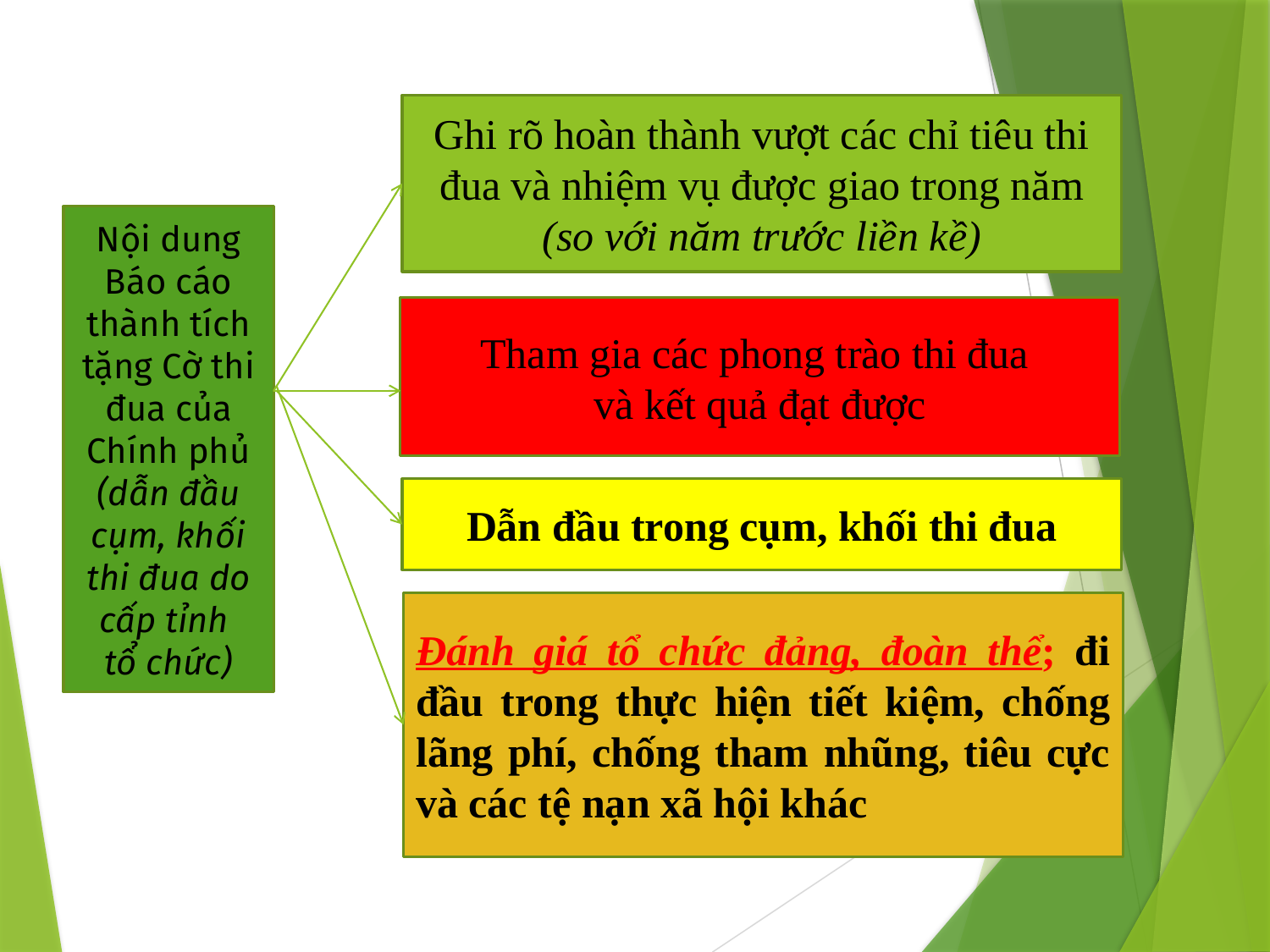

Ghi rõ hoàn thành vượt các chỉ tiêu thi đua và nhiệm vụ được giao trong năm (so với năm trước liền kề)
Nội dung Báo cáo thành tích tặng Cờ thi đua của Chính phủ (dẫn đầu cụm, khối thi đua do cấp tỉnh
tổ chức)
Tham gia các phong trào thi đua
và kết quả đạt được
Dẫn đầu trong cụm, khối thi đua
Đánh giá tổ chức đảng, đoàn thể; đi đầu trong thực hiện tiết kiệm, chống lãng phí, chống tham nhũng, tiêu cực và các tệ nạn xã hội khác